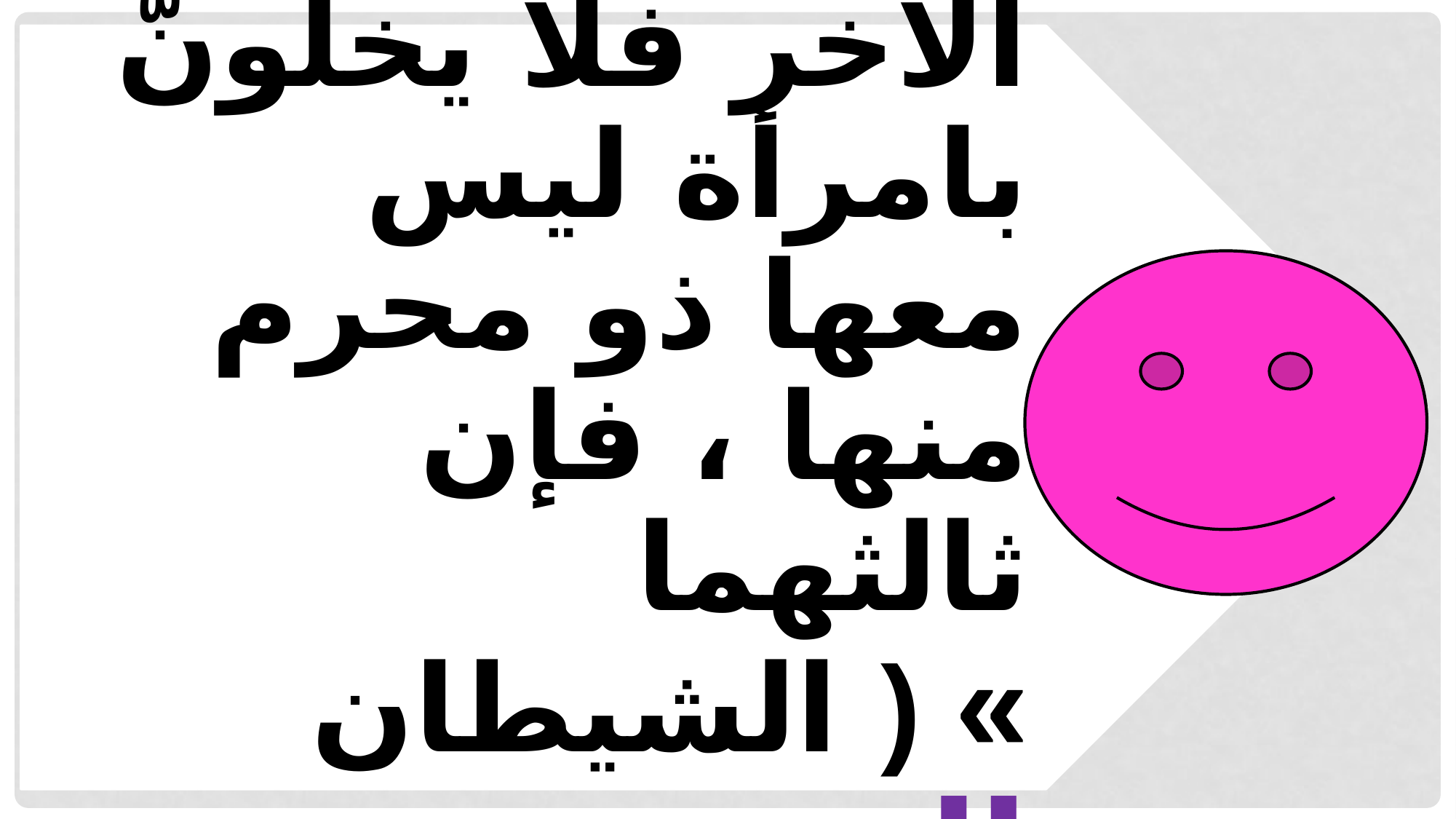

( من كان يؤمن بالله واليوم الآخر فلا يخلونّ بامرأة ليس معها ذو محرم منها ، فإن ثالثهما الشيطان ) « النهي عن الخلوة..